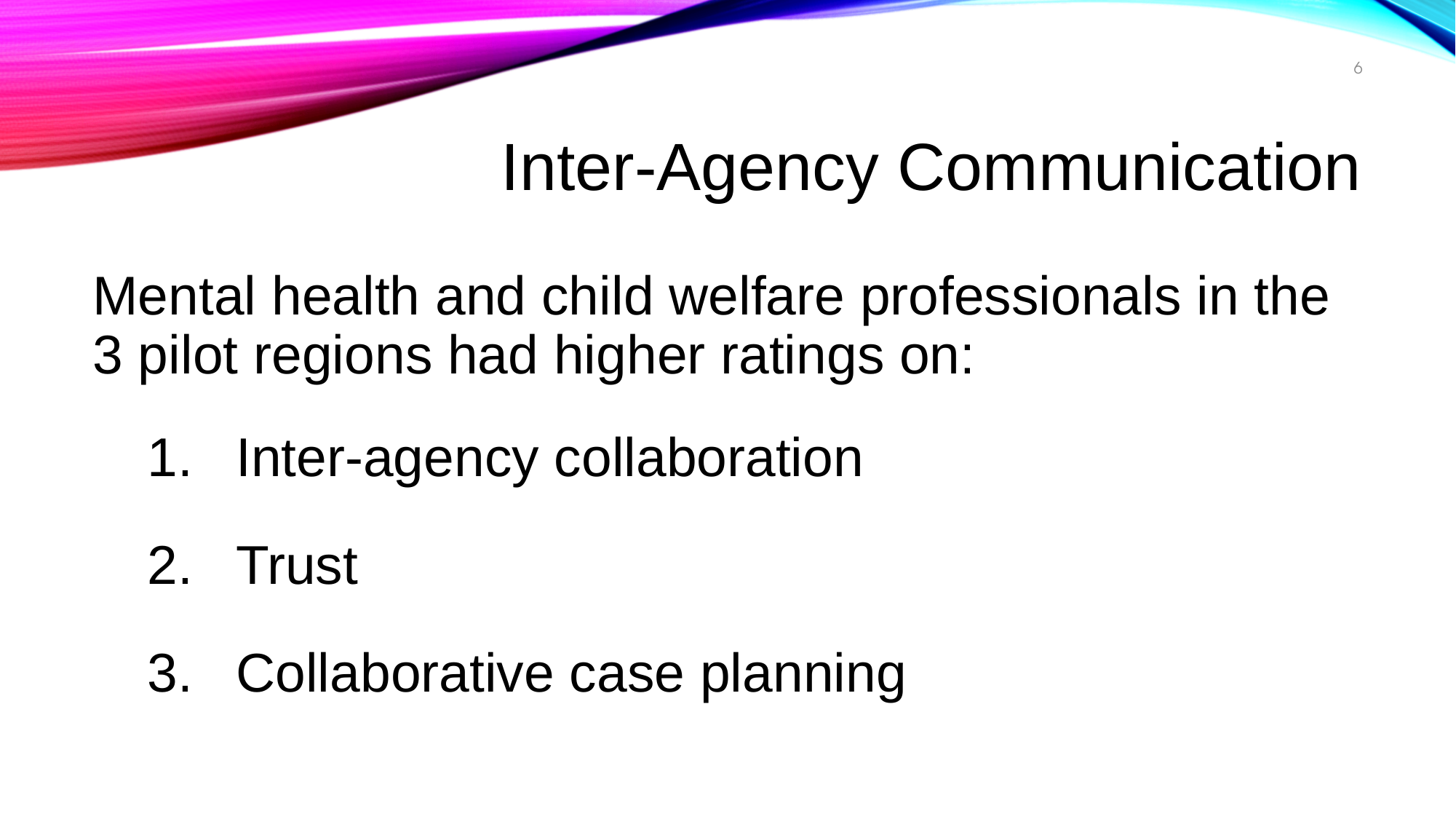

6
# Inter-Agency Communication
Mental health and child welfare professionals in the 3 pilot regions had higher ratings on:

Inter-agency collaboration

Trust

Collaborative case planning